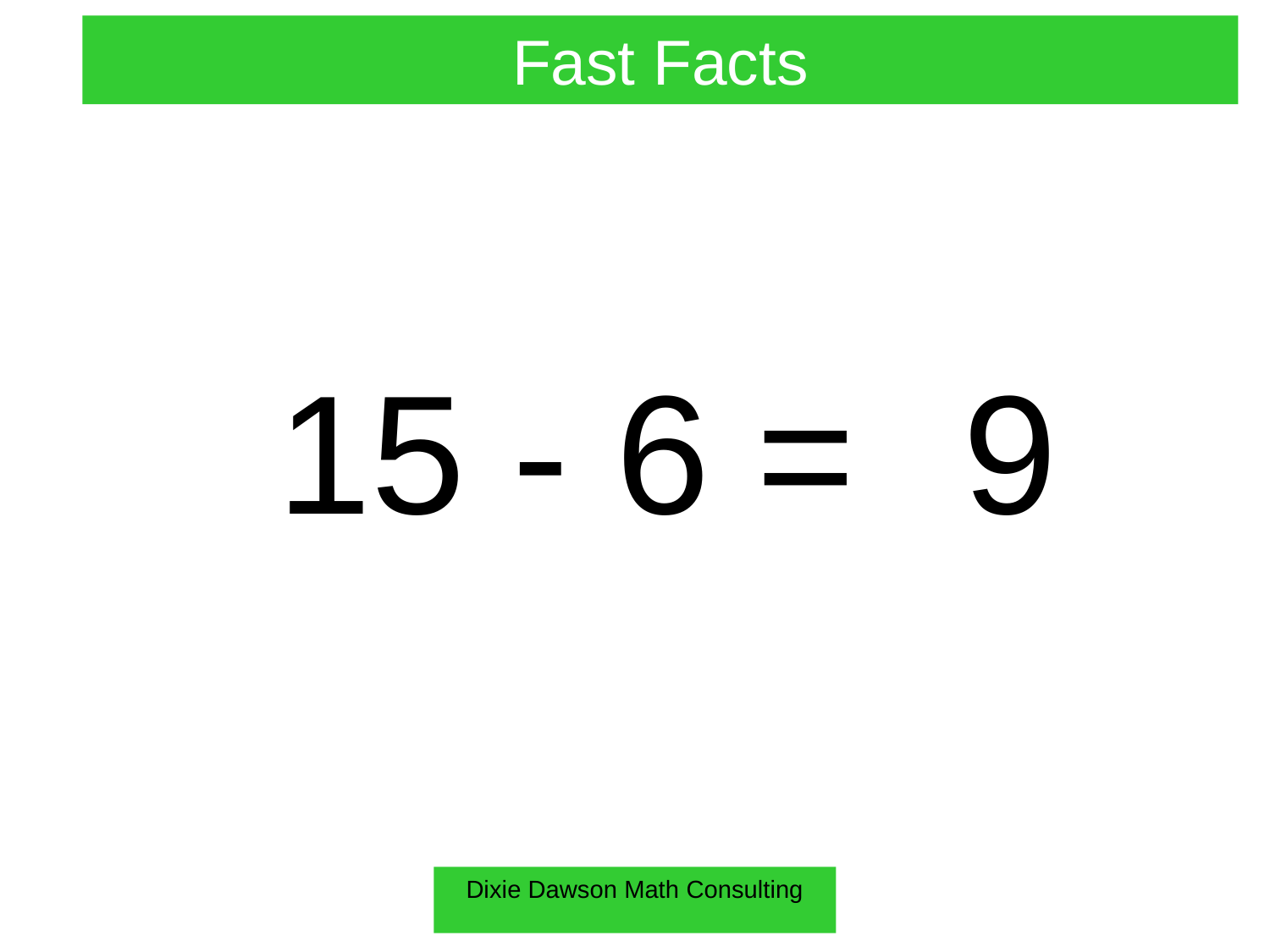

Fast Facts
15 - 6 =
9
Dixie Dawson Math Consulting